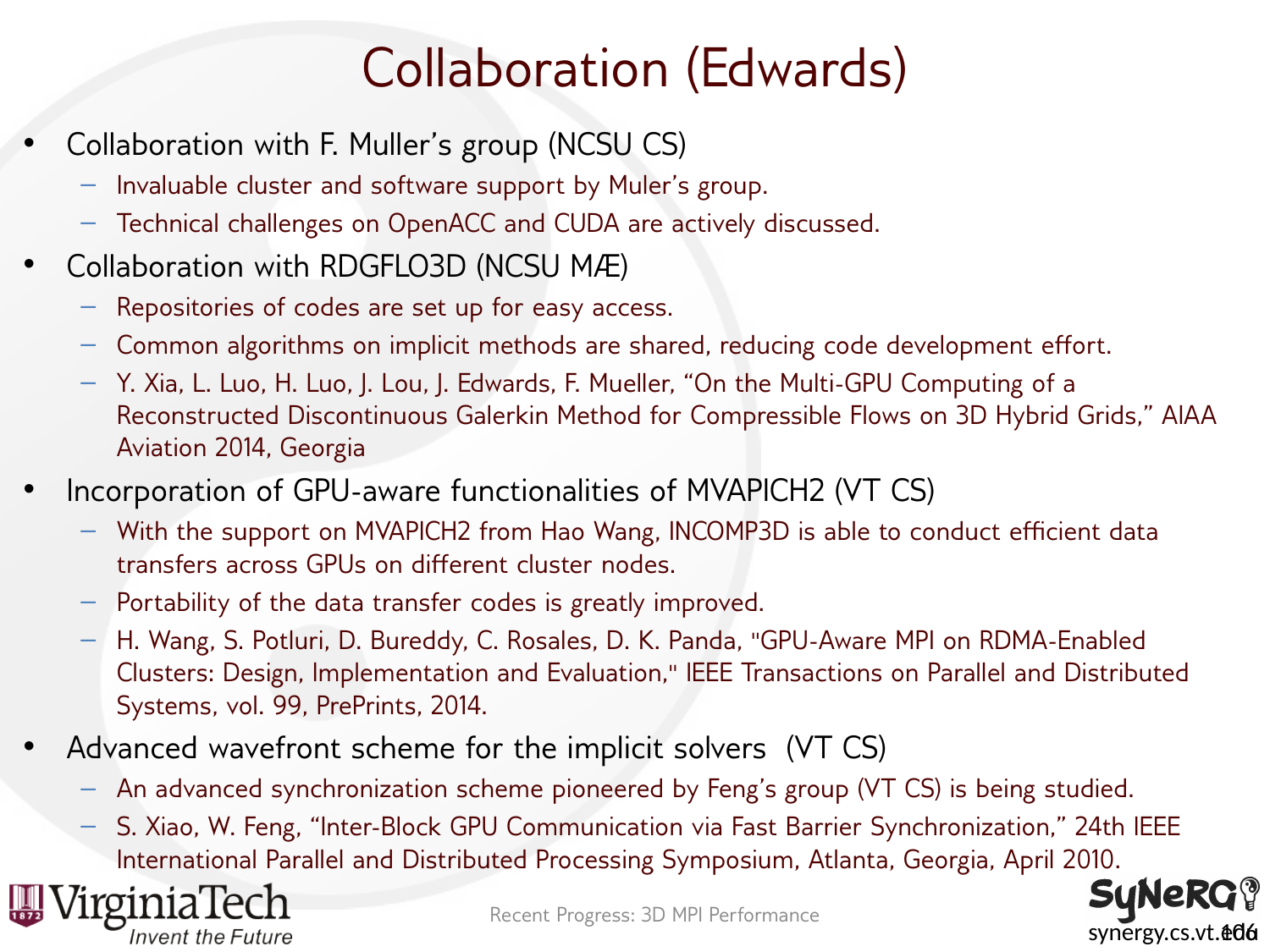

# Collaboration (Edwards)
Collaboration with F. Muller’s group (NCSU CS)
Invaluable cluster and software support by Muler’s group.
Technical challenges on OpenACC and CUDA are actively discussed.
Collaboration with RDGFLO3D (NCSU MAE)
Repositories of codes are set up for easy access.
Common algorithms on implicit methods are shared, reducing code development effort.
Y. Xia, L. Luo, H. Luo, J. Lou, J. Edwards, F. Mueller, “On the Multi-GPU Computing of a Reconstructed Discontinuous Galerkin Method for Compressible Flows on 3D Hybrid Grids,” AIAA Aviation 2014, Georgia
Incorporation of GPU-aware functionalities of MVAPICH2 (VT CS)
With the support on MVAPICH2 from Hao Wang, INCOMP3D is able to conduct efficient data transfers across GPUs on different cluster nodes.
Portability of the data transfer codes is greatly improved.
H. Wang, S. Potluri, D. Bureddy, C. Rosales, D. K. Panda, "GPU-Aware MPI on RDMA-Enabled Clusters: Design, Implementation and Evaluation," IEEE Transactions on Parallel and Distributed Systems, vol. 99, PrePrints, 2014.
Advanced wavefront scheme for the implicit solvers  (VT CS)
An advanced synchronization scheme pioneered by Feng’s group (VT CS) is being studied.
S. Xiao, W. Feng, “Inter-Block GPU Communication via Fast Barrier Synchronization,” 24th IEEE International Parallel and Distributed Processing Symposium, Atlanta, Georgia, April 2010.
Recent Progress: 3D MPI Performance
106